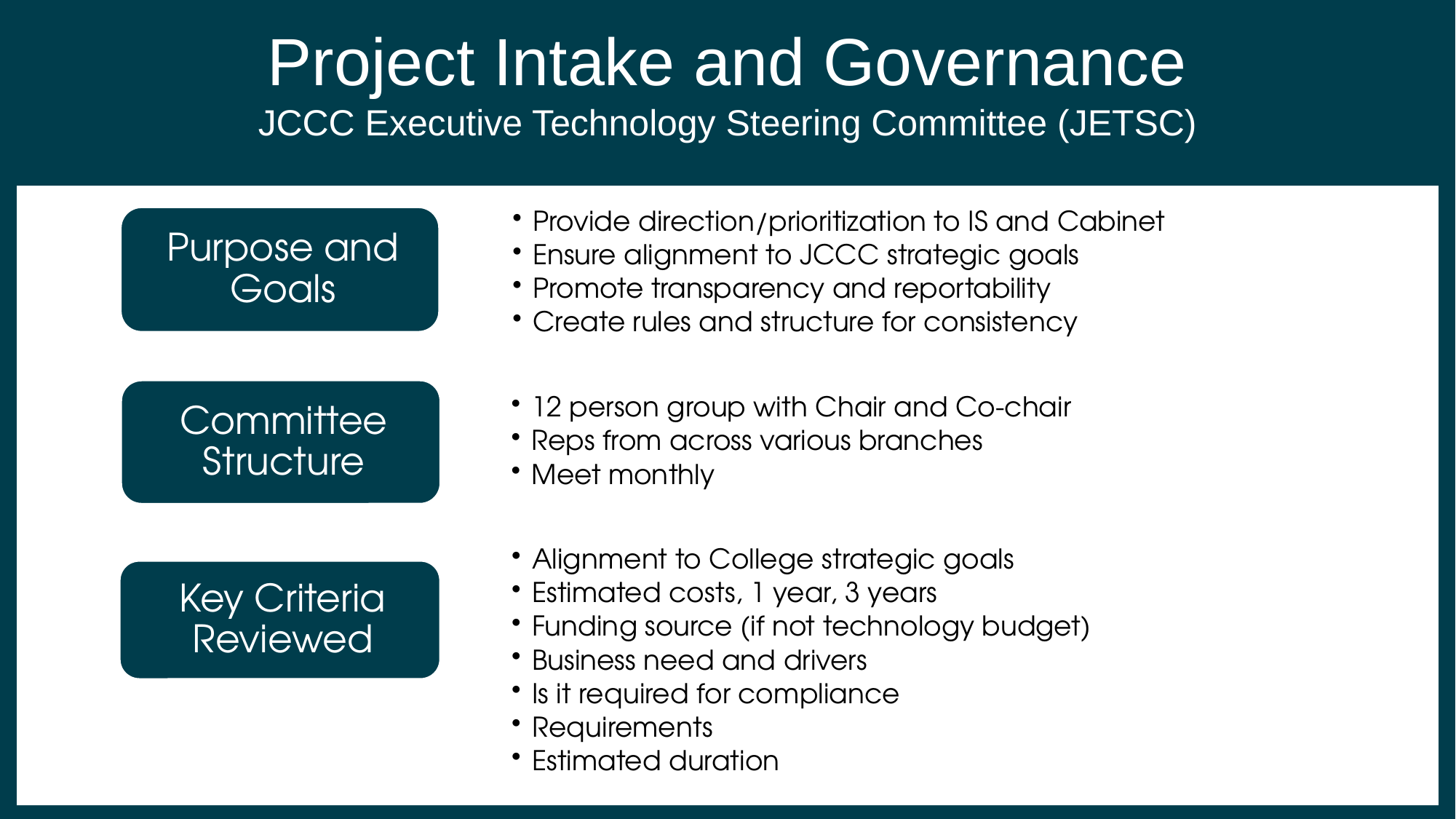

# Project Intake and Governance JCCC Executive Technology Steering Committee (JETSC)
Purpose and Goals
Provide direction/prioritization to IS and Cabinet
Ensure alignment to JCCC strategic goals
Promote transparency and reportability
Create rules and structure for consistency
Committee Structure
12 person group with Chair and Co-chair
Reps from across various branches
Meet monthly
Key Criteria Reviewed
Alignment to College strategic goals
Estimated costs, 1 year, 3 years
Funding source (if not technology budget)
Business need and drivers
Is it required for compliance
Requirements
Estimated duration